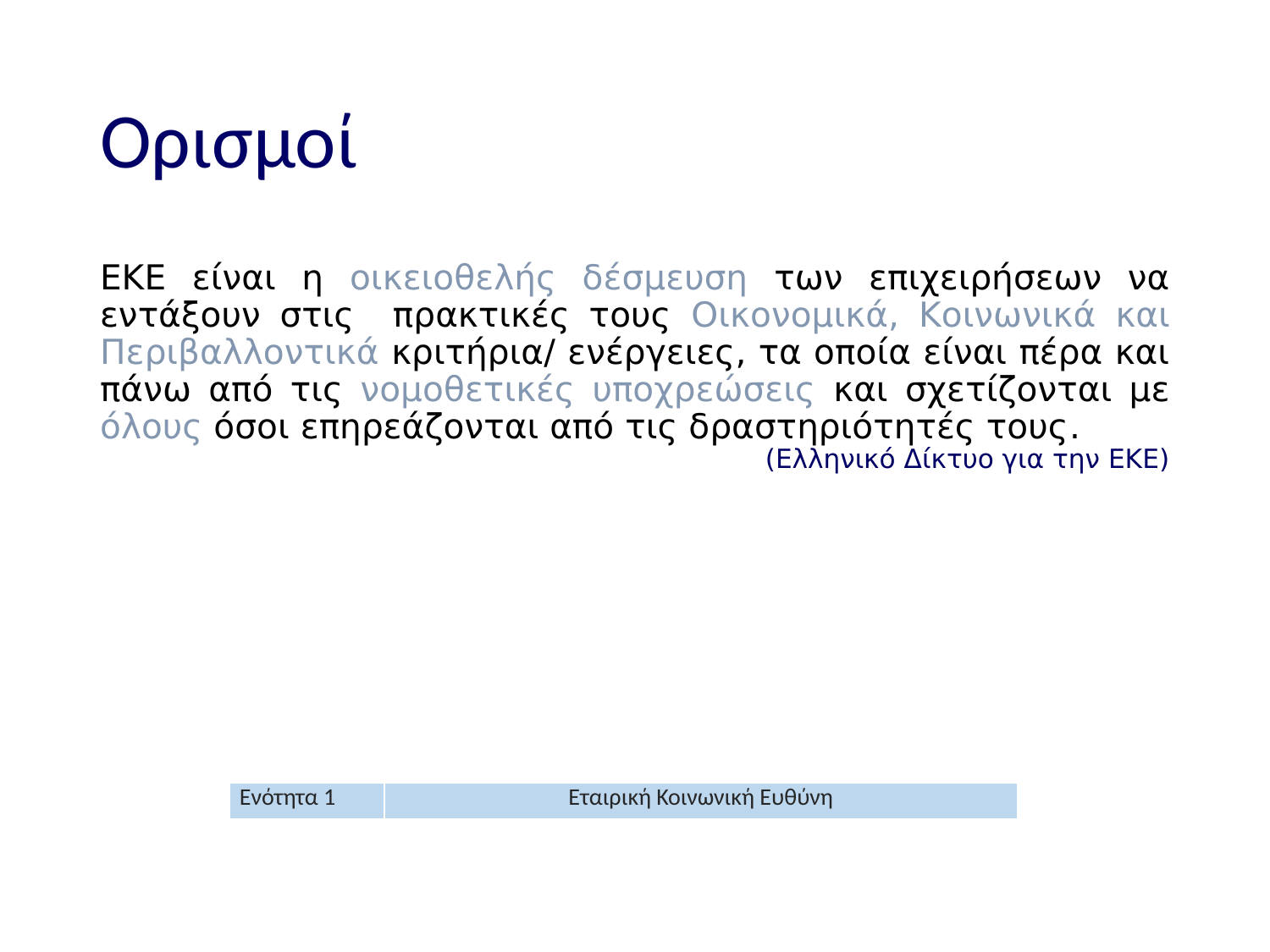

# Ορισμοί
ΕΚΕ είναι η οικειοθελής δέσμευση των επιχειρήσεων να εντάξουν στις  πρακτικές τους Οικονομικά, Κοινωνικά και Περιβαλλοντικά κριτήρια/ ενέργειες, τα οποία είναι πέρα και πάνω από τις νομοθετικές υποχρεώσεις και σχετίζονται με όλους όσοι επηρεάζονται από τις δραστηριότητές τους.
(Ελληνικό Δίκτυο για την ΕΚΕ)
| Ενότητα 1 | Εταιρική Κοινωνική Ευθύνη |
| --- | --- |
5